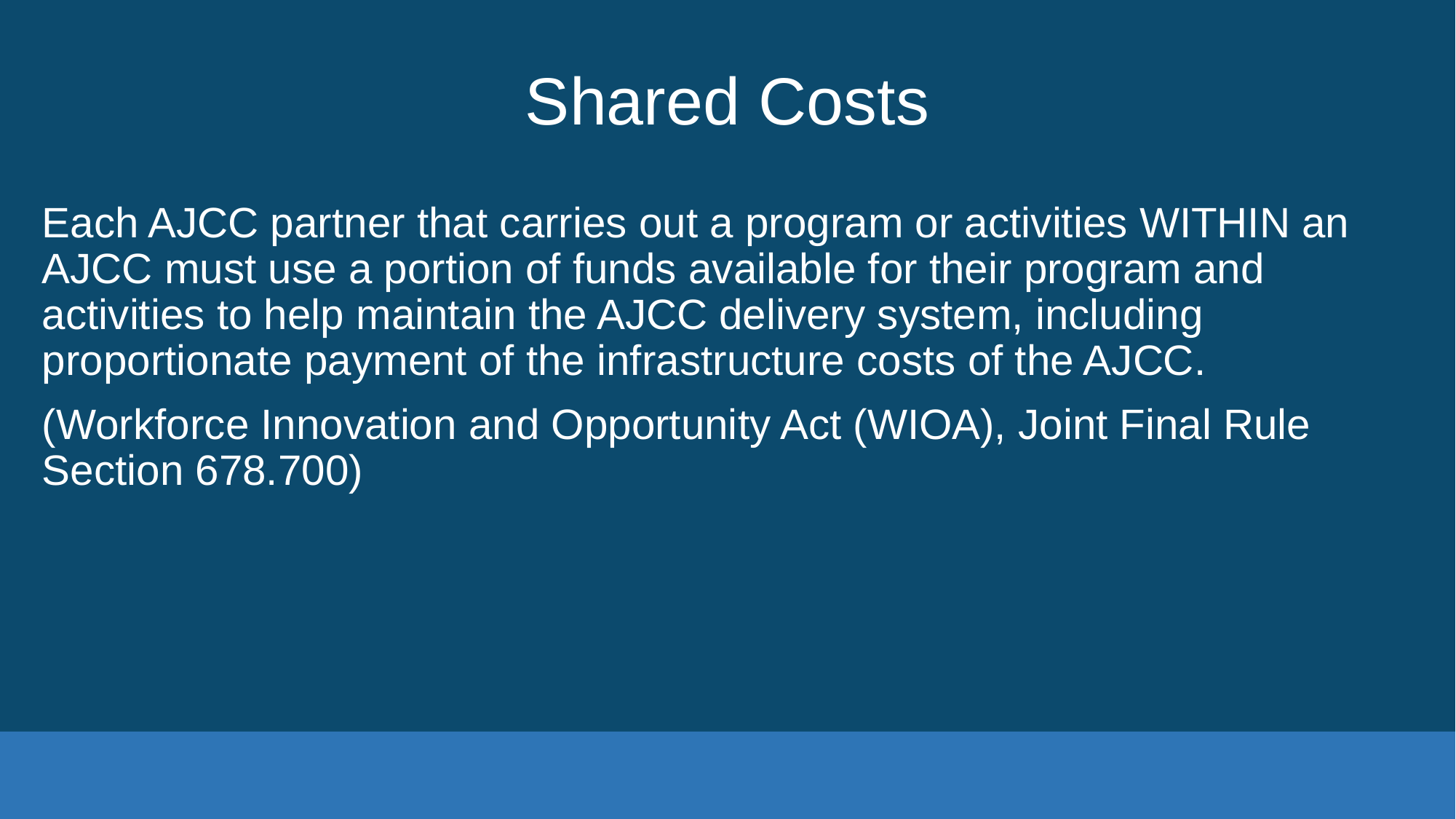

# Shared Costs
Each AJCC partner that carries out a program or activities WITHIN an AJCC must use a portion of funds available for their program and activities to help maintain the AJCC delivery system, including proportionate payment of the infrastructure costs of the AJCC.
(Workforce Innovation and Opportunity Act (WIOA), Joint Final Rule Section 678.700)